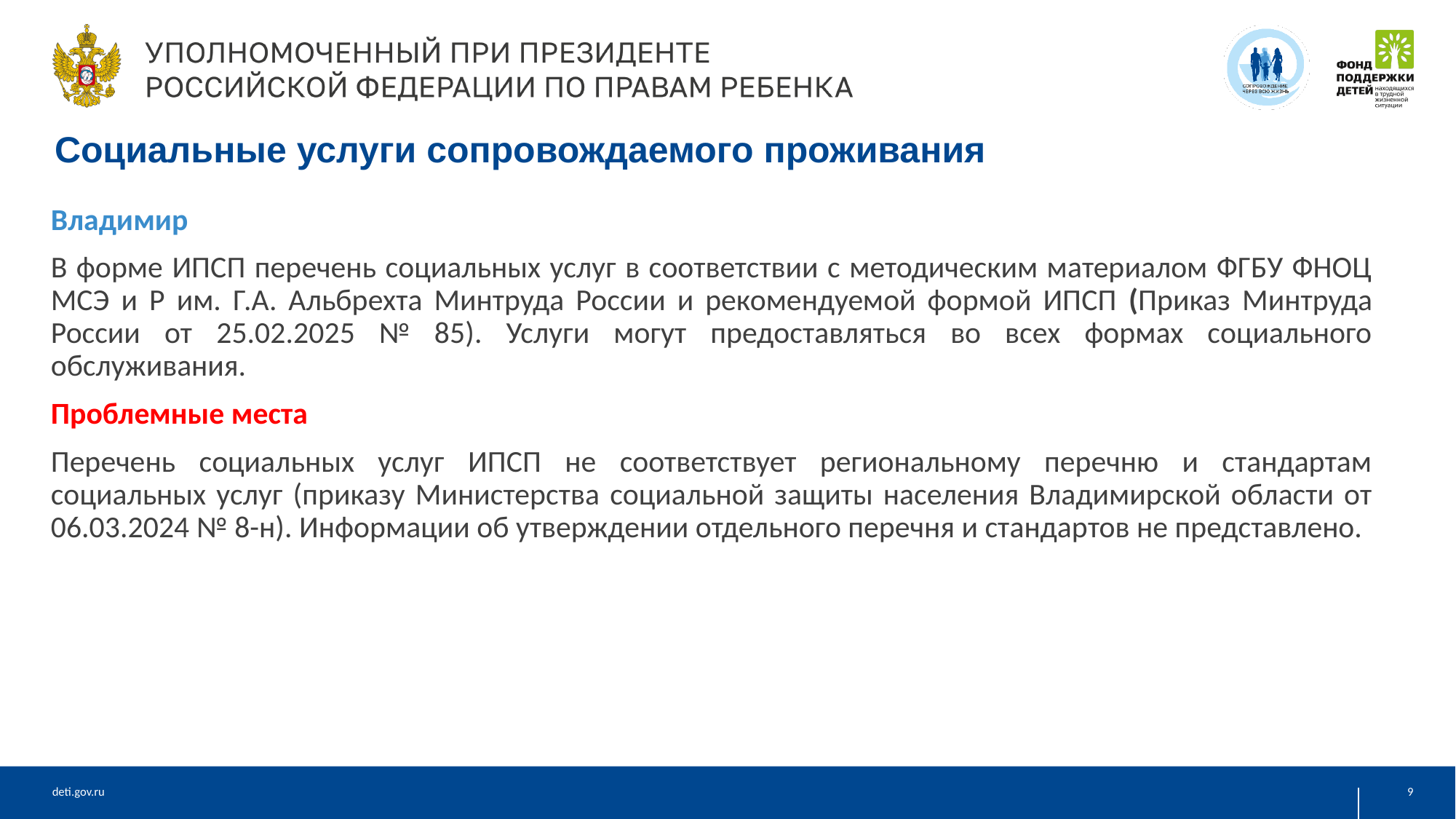

Социальные услуги сопровождаемого проживания
Владимир
В форме ИПСП перечень социальных услуг в соответствии с методическим материалом ФГБУ ФНОЦ МСЭ и Р им. Г.А. Альбрехта Минтруда России и рекомендуемой формой ИПСП (Приказ Минтруда России от 25.02.2025 № 85). Услуги могут предоставляться во всех формах социального обслуживания.
Проблемные места
Перечень социальных услуг ИПСП не соответствует региональному перечню и стандартам социальных услуг (приказу Министерства социальной защиты населения Владимирской области от 06.03.2024 № 8-н). Информации об утверждении отдельного перечня и стандартов не представлено.